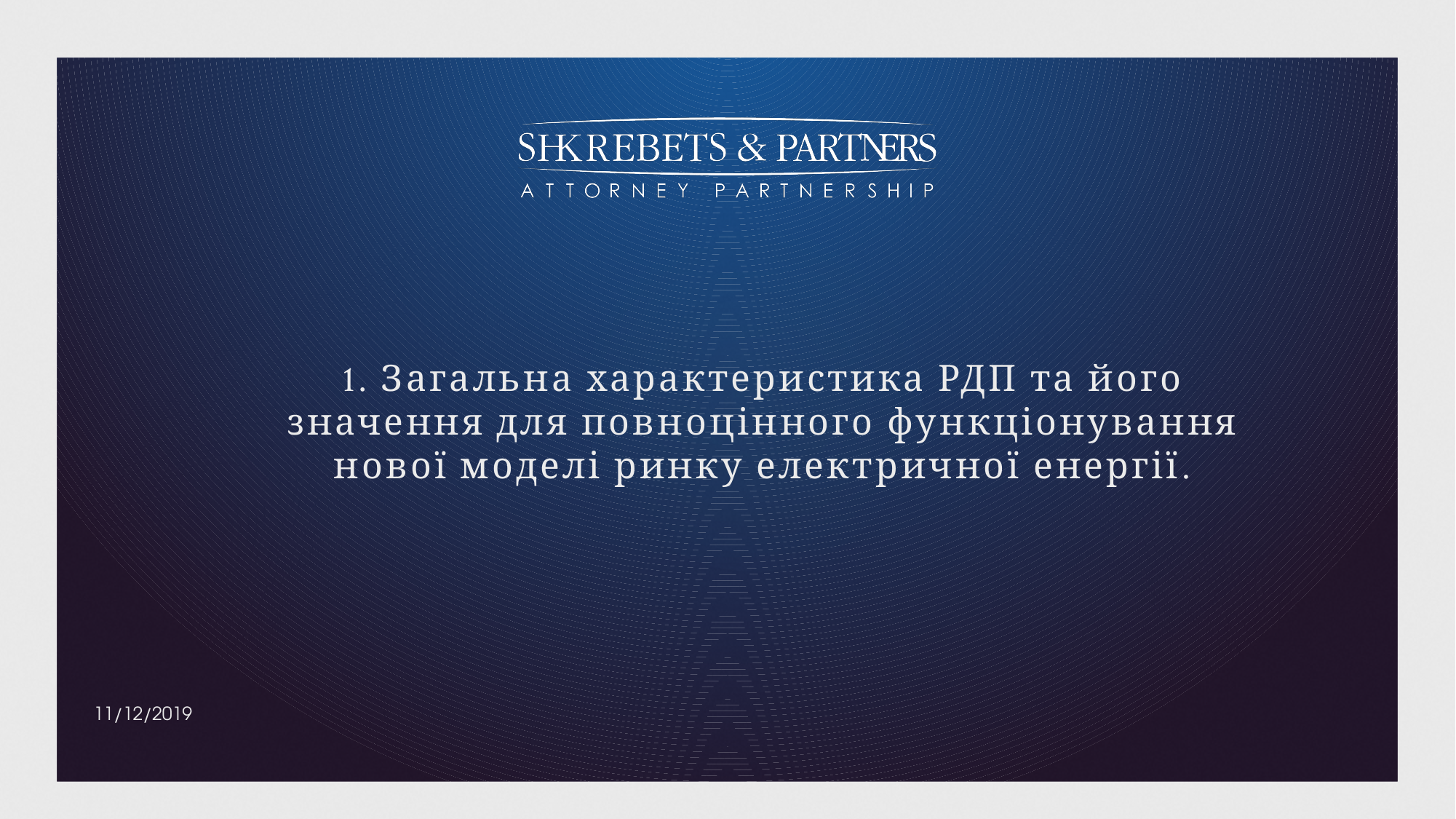

# 1. Загальна характеристика РДП та його значення для повноцінного функціонування нової моделі ринку електричної енергії.